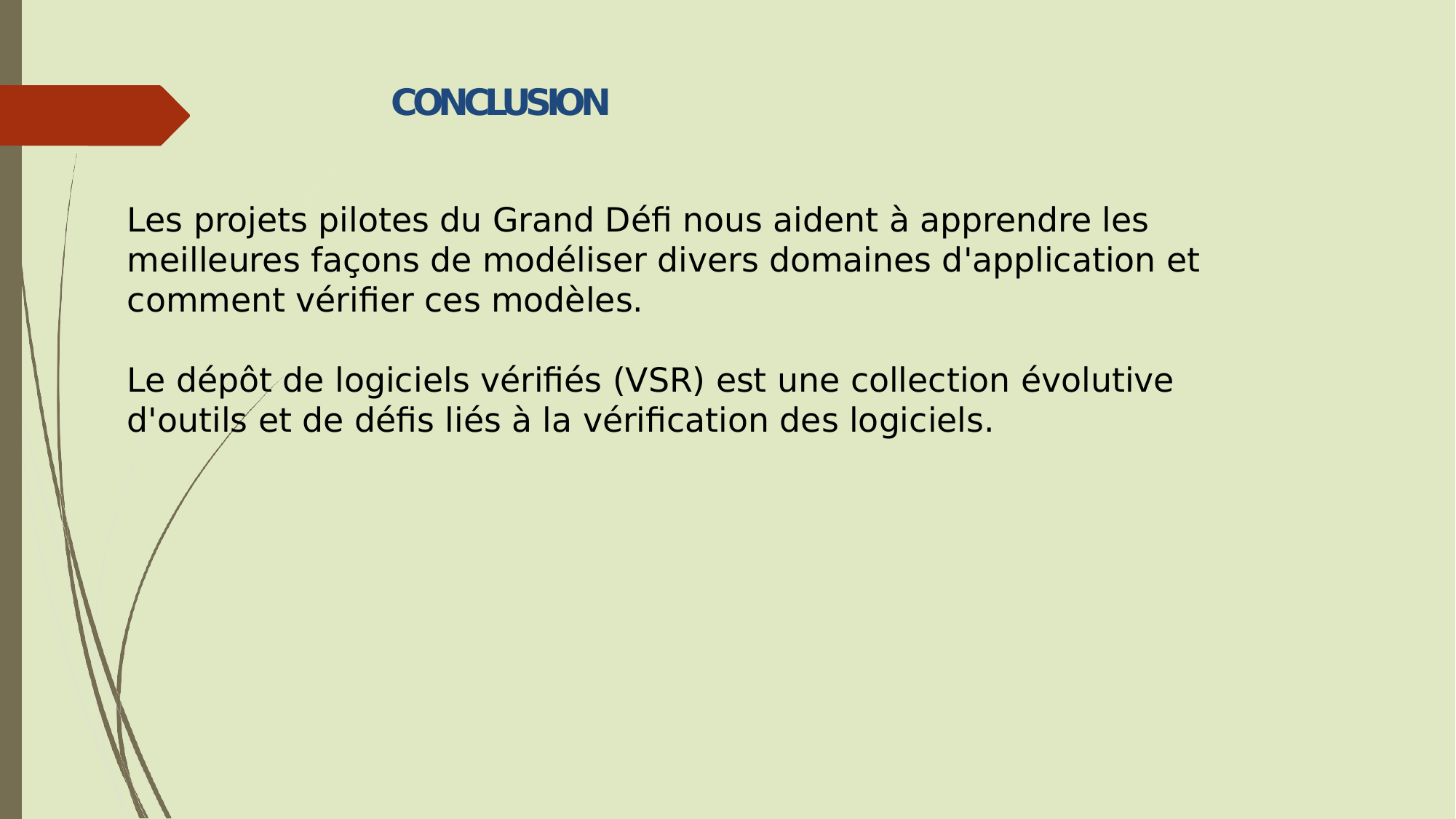

# CONCLUSION

Les projets pilotes du Grand Défi nous aident à apprendre les meilleures façons de modéliser divers domaines d'application et comment vérifier ces modèles.

Le dépôt de logiciels vérifiés (VSR) est une collection évolutive d'outils et de défis liés à la vérification des logiciels.